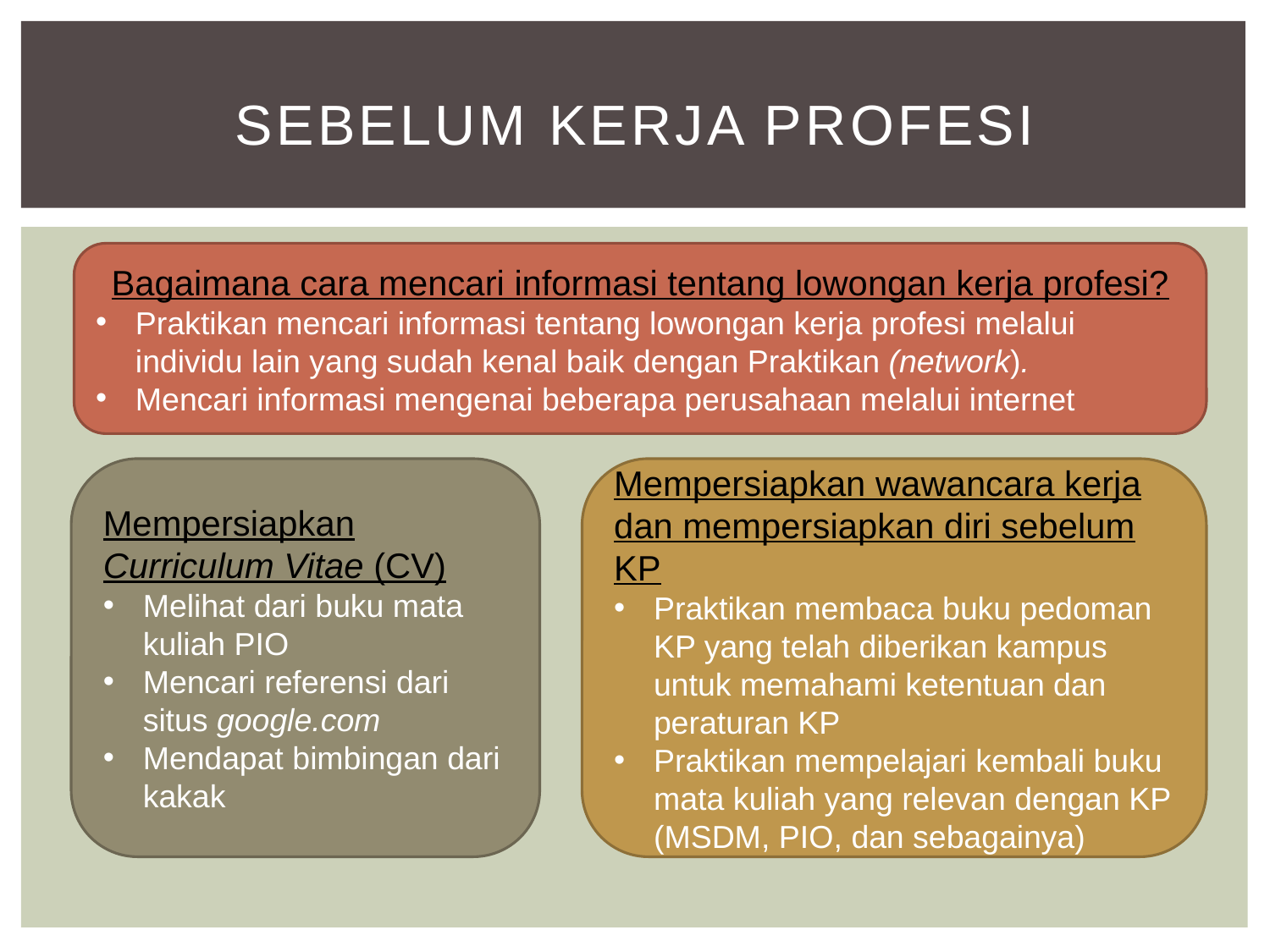

# Sebelum kerja profesi

Bagaimana cara mencari informasi tentang lowongan kerja profesi?
Praktikan mencari informasi tentang lowongan kerja profesi melalui individu lain yang sudah kenal baik dengan Praktikan (network).
Mencari informasi mengenai beberapa perusahaan melalui internet
Mempersiapkan wawancara kerja dan mempersiapkan diri sebelum KP
Praktikan membaca buku pedoman KP yang telah diberikan kampus untuk memahami ketentuan dan peraturan KP
Praktikan mempelajari kembali buku mata kuliah yang relevan dengan KP (MSDM, PIO, dan sebagainya)
Mempersiapkan Curriculum Vitae (CV)
Melihat dari buku mata kuliah PIO
Mencari referensi dari situs google.com
Mendapat bimbingan dari kakak